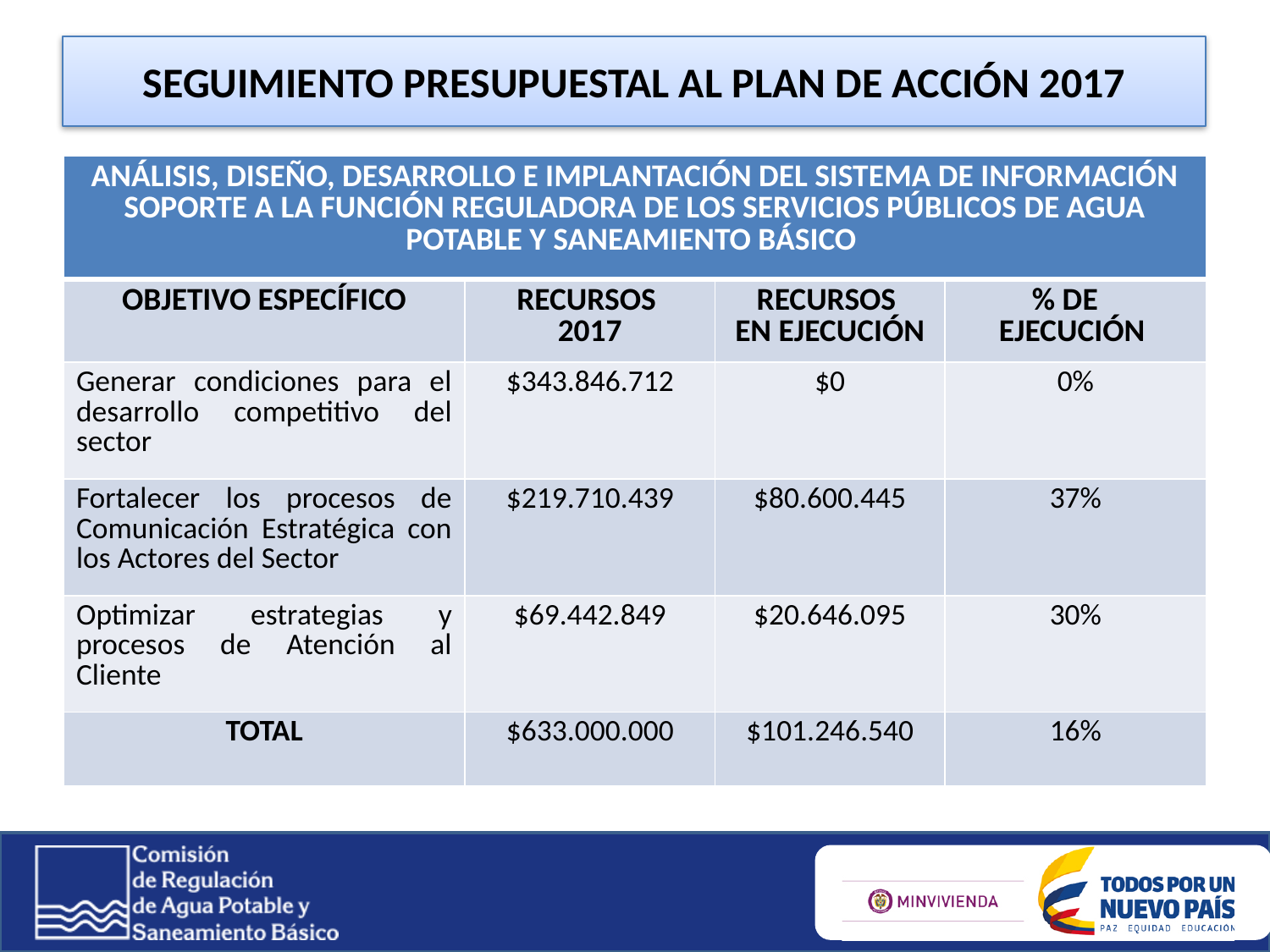

# SEGUIMIENTO PRESUPUESTAL AL PLAN DE ACCIÓN 2017
| ANÁLISIS, DISEÑO, DESARROLLO E IMPLANTACIÓN DEL SISTEMA DE INFORMACIÓN SOPORTE A LA FUNCIÓN REGULADORA DE LOS SERVICIOS PÚBLICOS DE AGUA POTABLE Y SANEAMIENTO BÁSICO |  |  |  |
| --- | --- | --- | --- |
| OBJETIVO ESPECÍFICO | RECURSOS 2017 | RECURSOS EN EJECUCIÓN | % DE EJECUCIÓN |
| Generar condiciones para el desarrollo competitivo del sector | $343.846.712 | $0 | 0% |
| Fortalecer los procesos de Comunicación Estratégica con los Actores del Sector | $219.710.439 | $80.600.445 | 37% |
| Optimizar estrategias y procesos de Atención al Cliente | $69.442.849 | $20.646.095 | 30% |
| TOTAL | $633.000.000 | $101.246.540 | 16% |